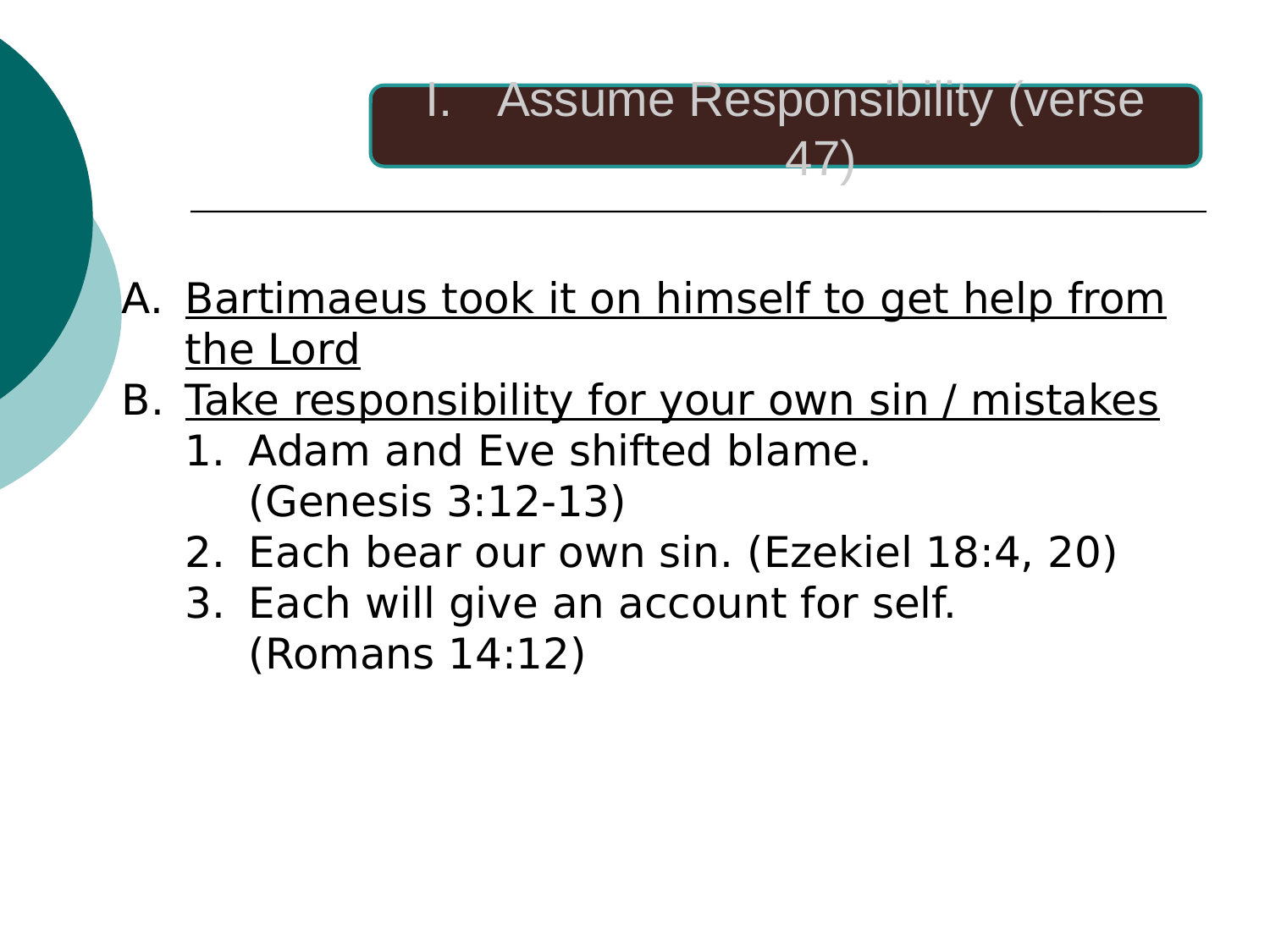

Assume Responsibility (verse 47)
Bartimaeus took it on himself to get help from the Lord
Take responsibility for your own sin / mistakes
Adam and Eve shifted blame.
(Genesis 3:12-13)
Each bear our own sin. (Ezekiel 18:4, 20)
Each will give an account for self.
(Romans 14:12)